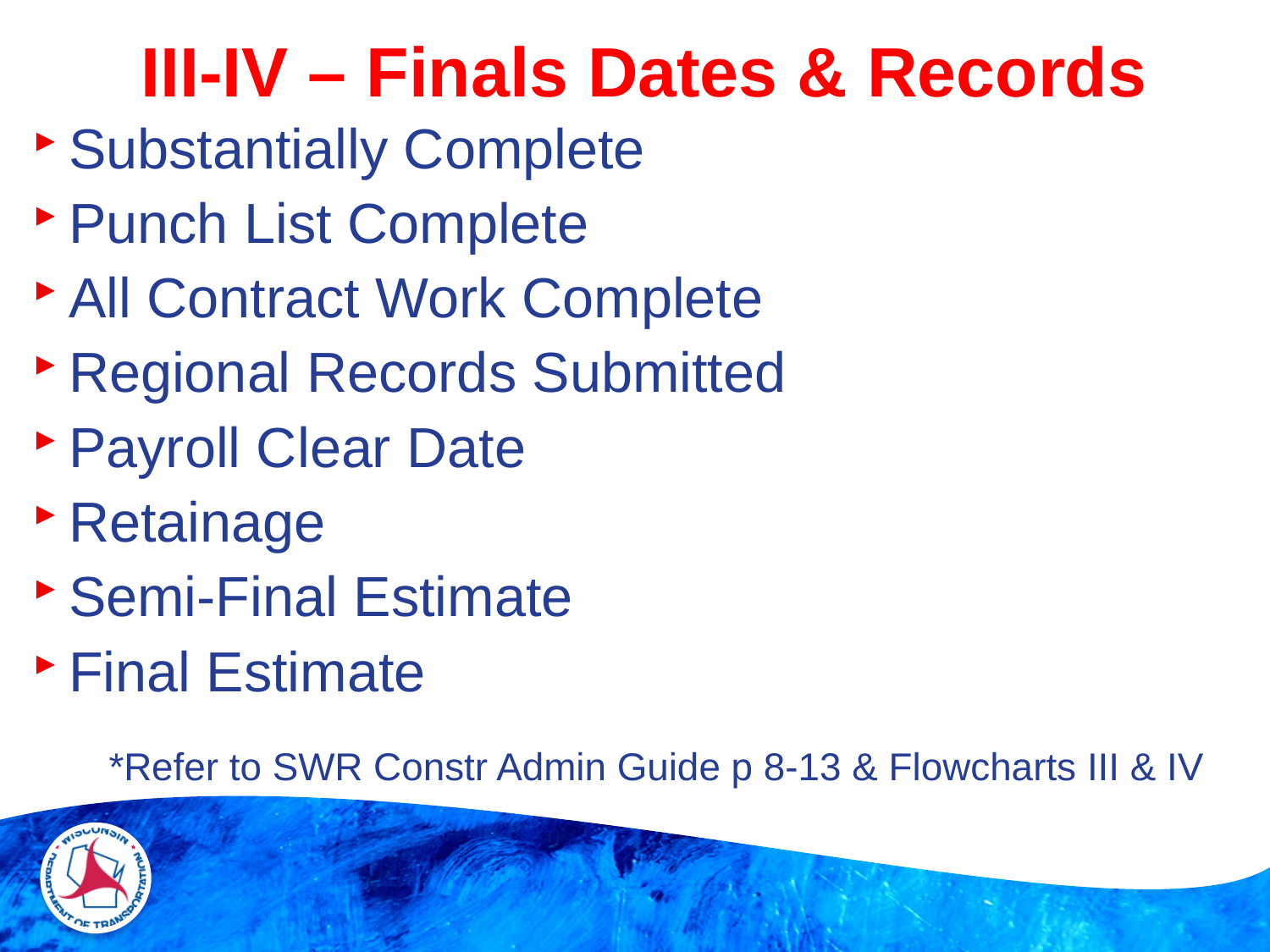

# III-IV – Finals Dates & Records
Substantially Complete
Punch List Complete
All Contract Work Complete
Regional Records Submitted
Payroll Clear Date
Retainage
Semi-Final Estimate
Final Estimate

       *Refer to SWR Constr Admin Guide p 8-13 & Flowcharts III & IV